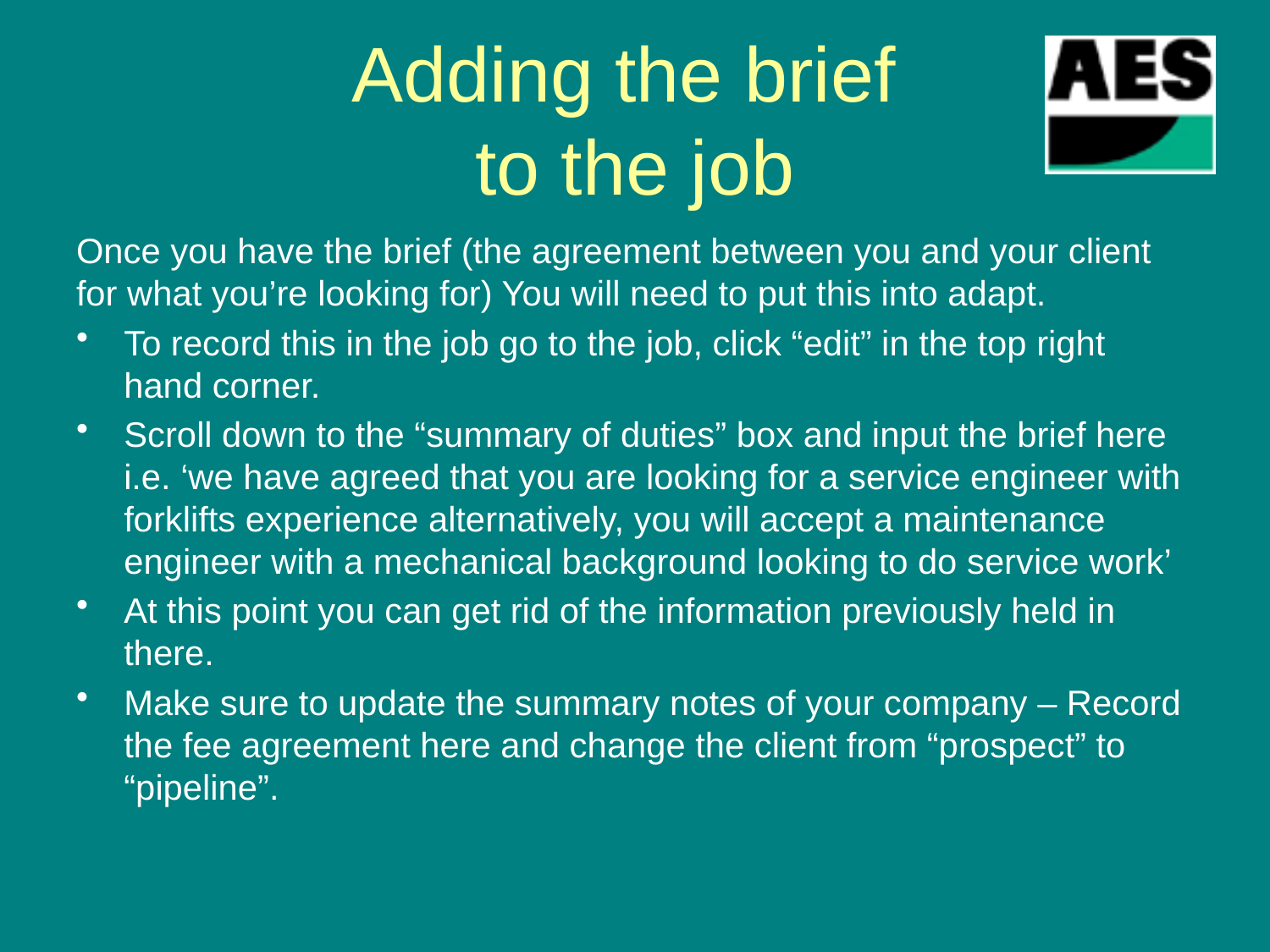

# Adding the brief to the job
Once you have the brief (the agreement between you and your client for what you’re looking for) You will need to put this into adapt.
To record this in the job go to the job, click “edit” in the top right hand corner.
Scroll down to the “summary of duties” box and input the brief here i.e. ‘we have agreed that you are looking for a service engineer with forklifts experience alternatively, you will accept a maintenance engineer with a mechanical background looking to do service work’
At this point you can get rid of the information previously held in there.
Make sure to update the summary notes of your company – Record the fee agreement here and change the client from “prospect” to “pipeline”.